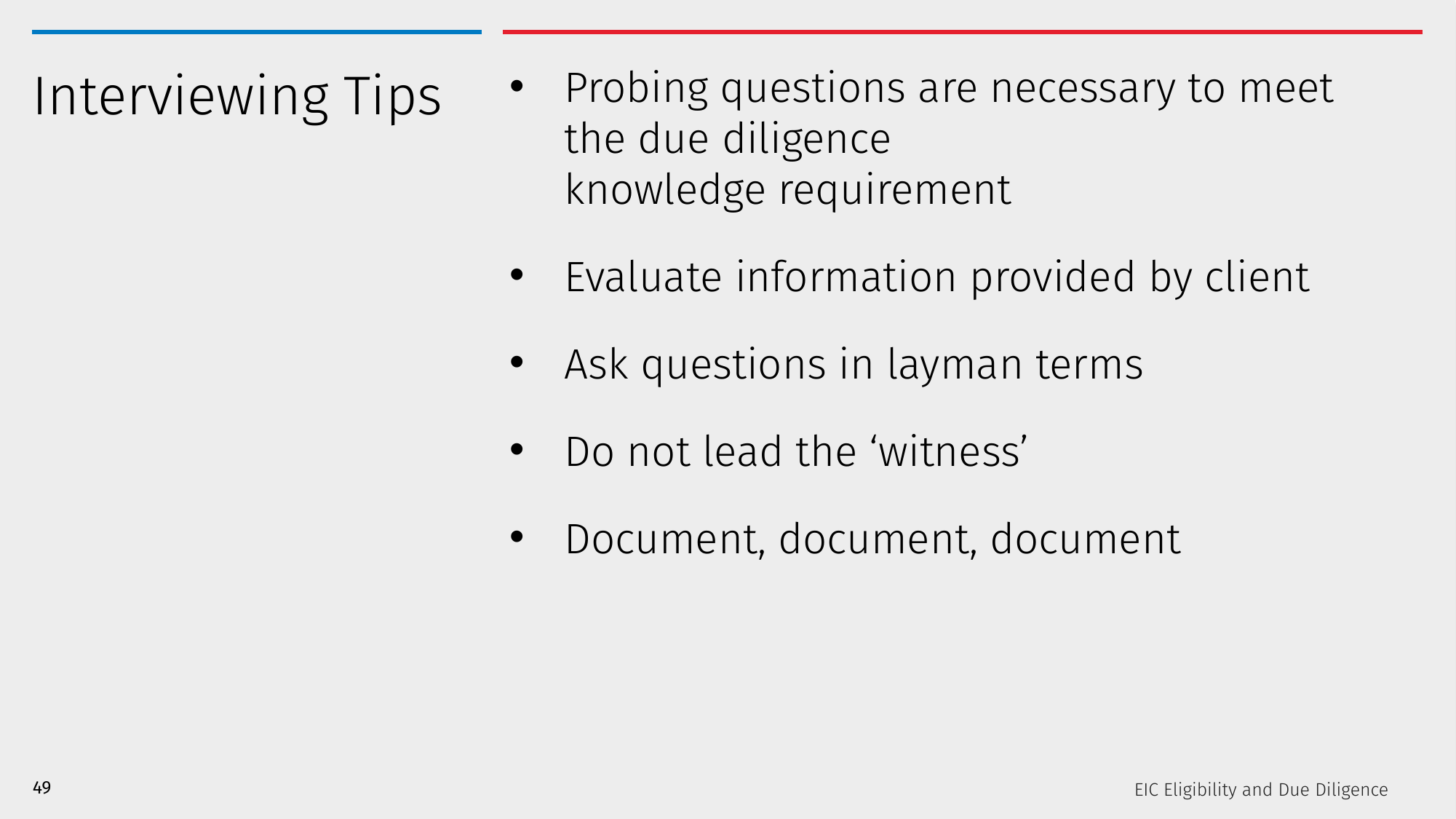

Probing questions are necessary to meet the due diligence
knowledge requirement
Evaluate information provided by client
Ask questions in layman terms
Do not lead the ‘witness’
Document, document, document
# Interviewing Tips
49